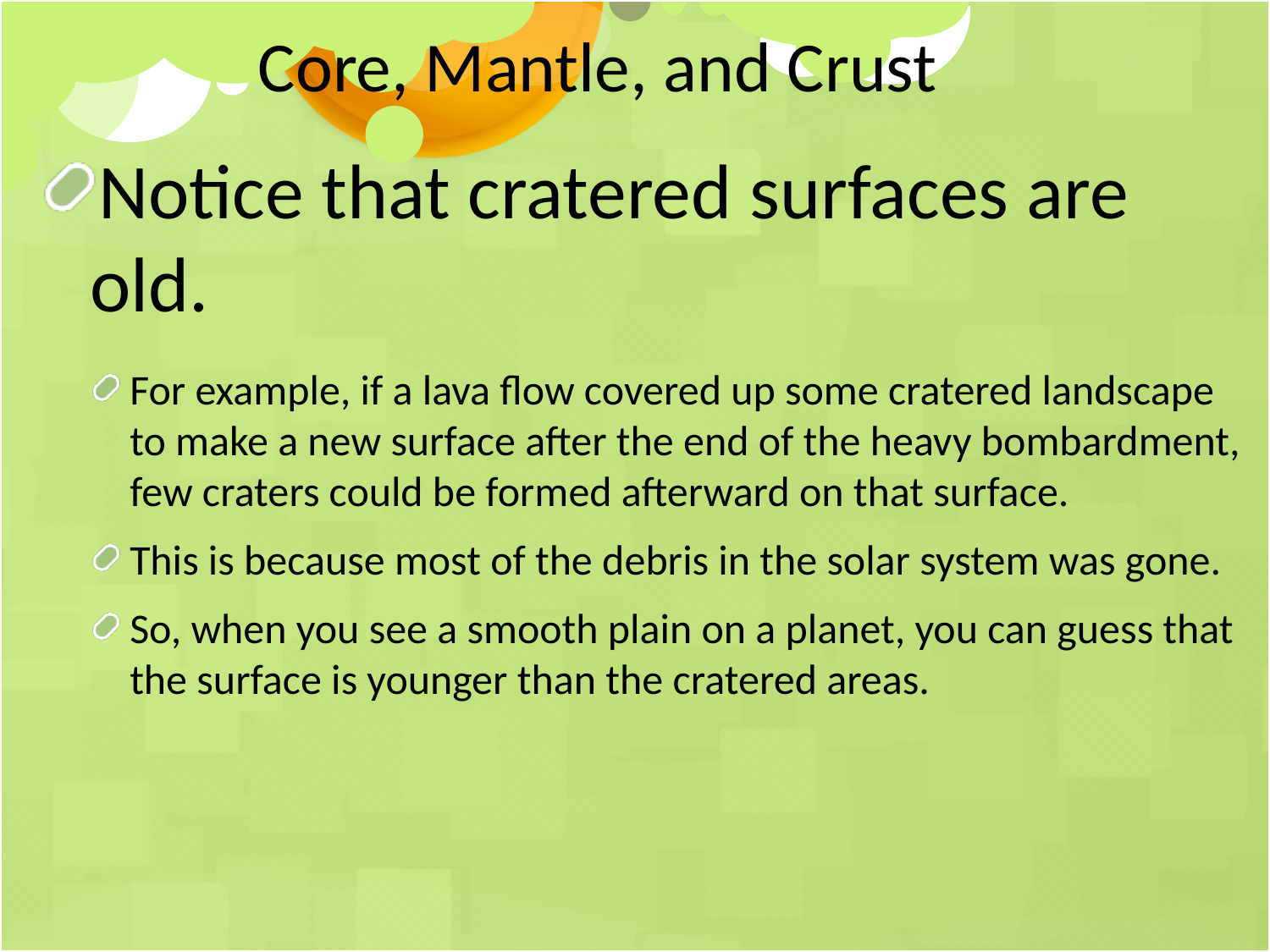

Core, Mantle, and Crust
Notice that cratered surfaces are old.
For example, if a lava flow covered up some cratered landscape to make a new surface after the end of the heavy bombardment, few craters could be formed afterward on that surface.
This is because most of the debris in the solar system was gone.
So, when you see a smooth plain on a planet, you can guess that the surface is younger than the cratered areas.